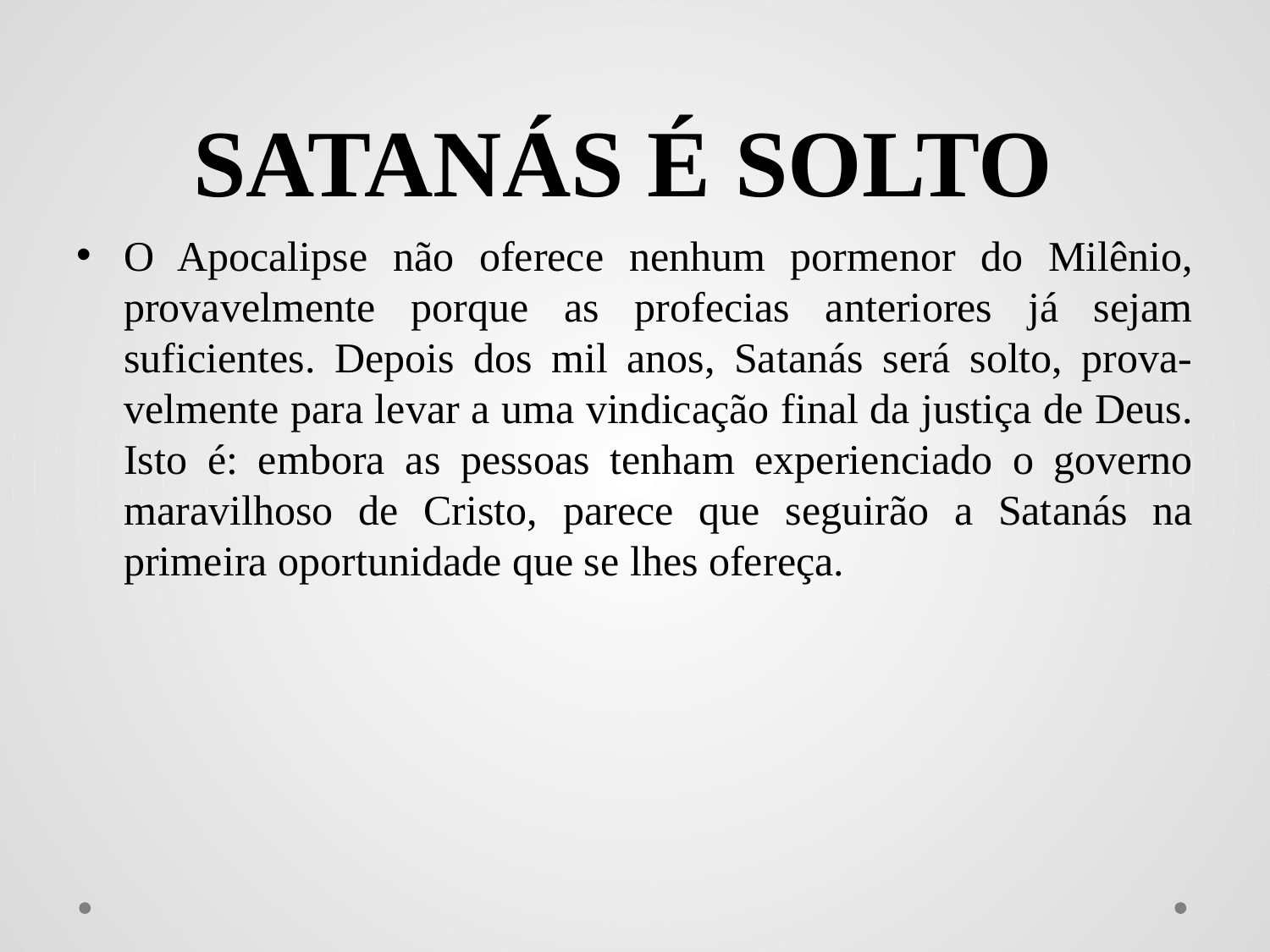

# SATANÁS É SOLTO
O Apocalipse não oferece nenhum pormenor do Milênio, provavelmente porque as profecias anteriores já sejam suficientes. Depois dos mil anos, Satanás será solto, prova-velmente para levar a uma vindicação final da justiça de Deus. Isto é: embora as pessoas tenham experienciado o governo maravilhoso de Cristo, parece que seguirão a Satanás na primeira oportunidade que se lhes ofereça.